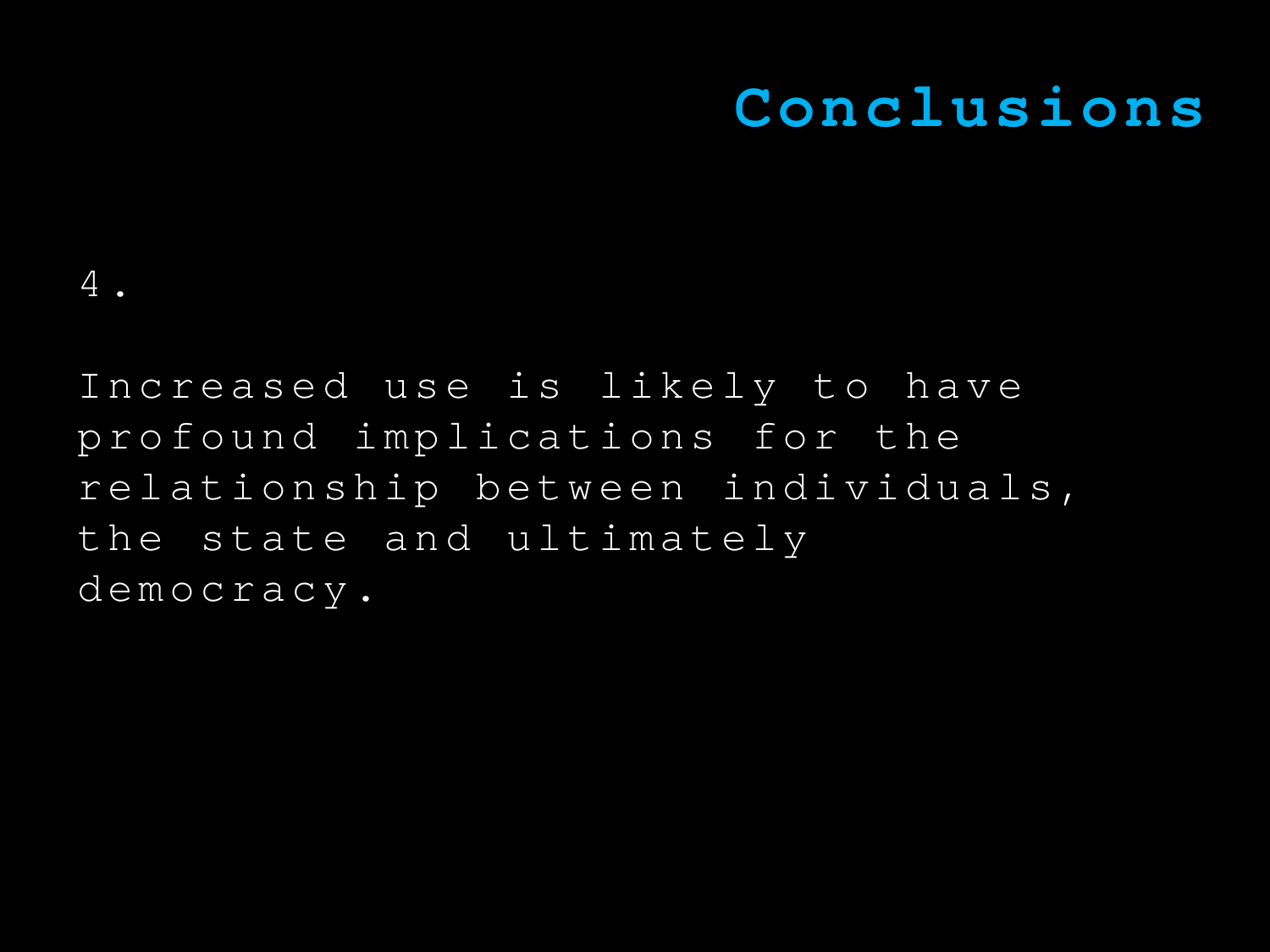

Conclusions
4.

Increased use is likely to have profound implications for the relationship between individuals, the state and ultimately democracy.